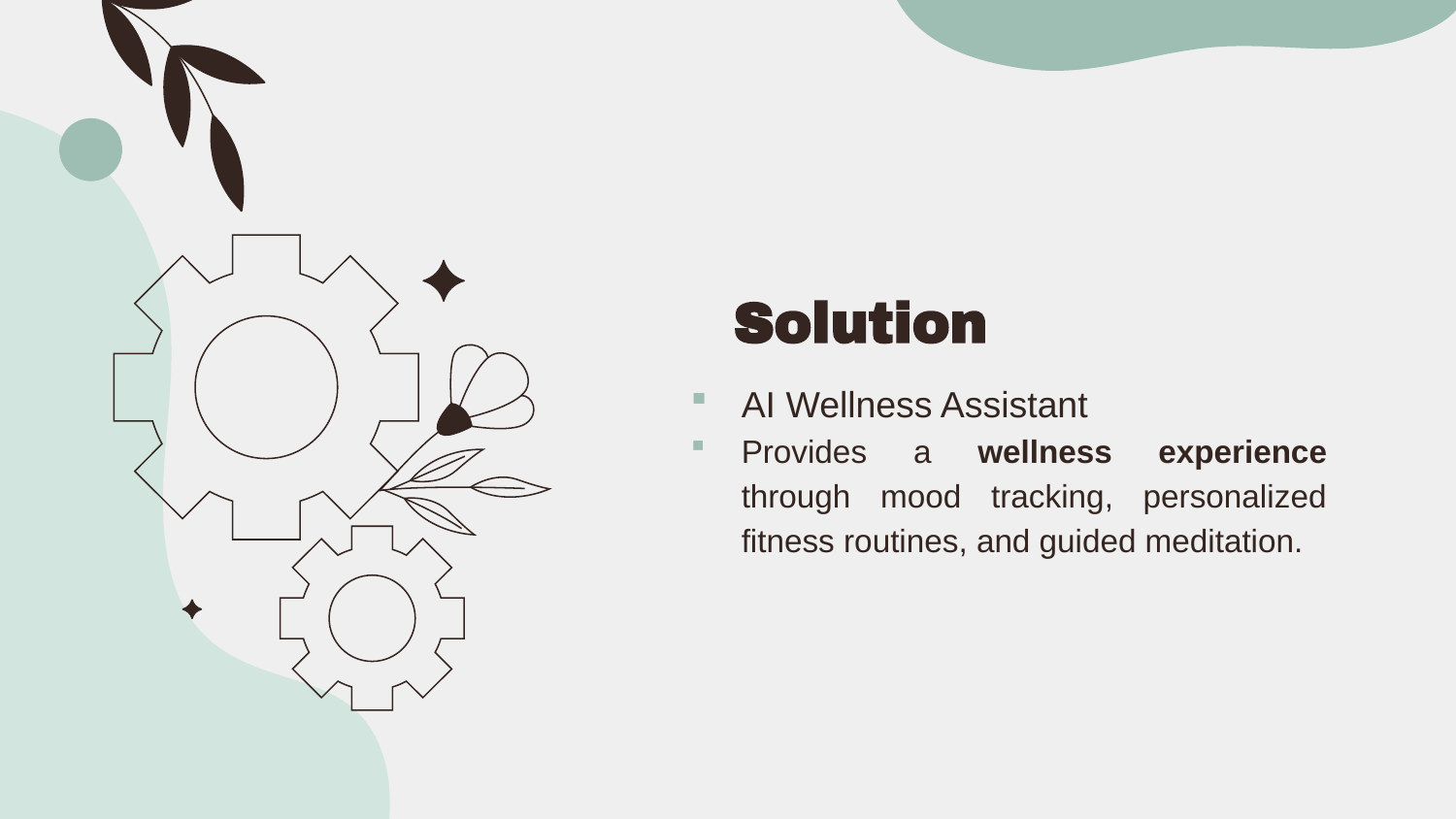

# Solution
AI Wellness Assistant
Provides a wellness experience through mood tracking, personalized fitness routines, and guided meditation.